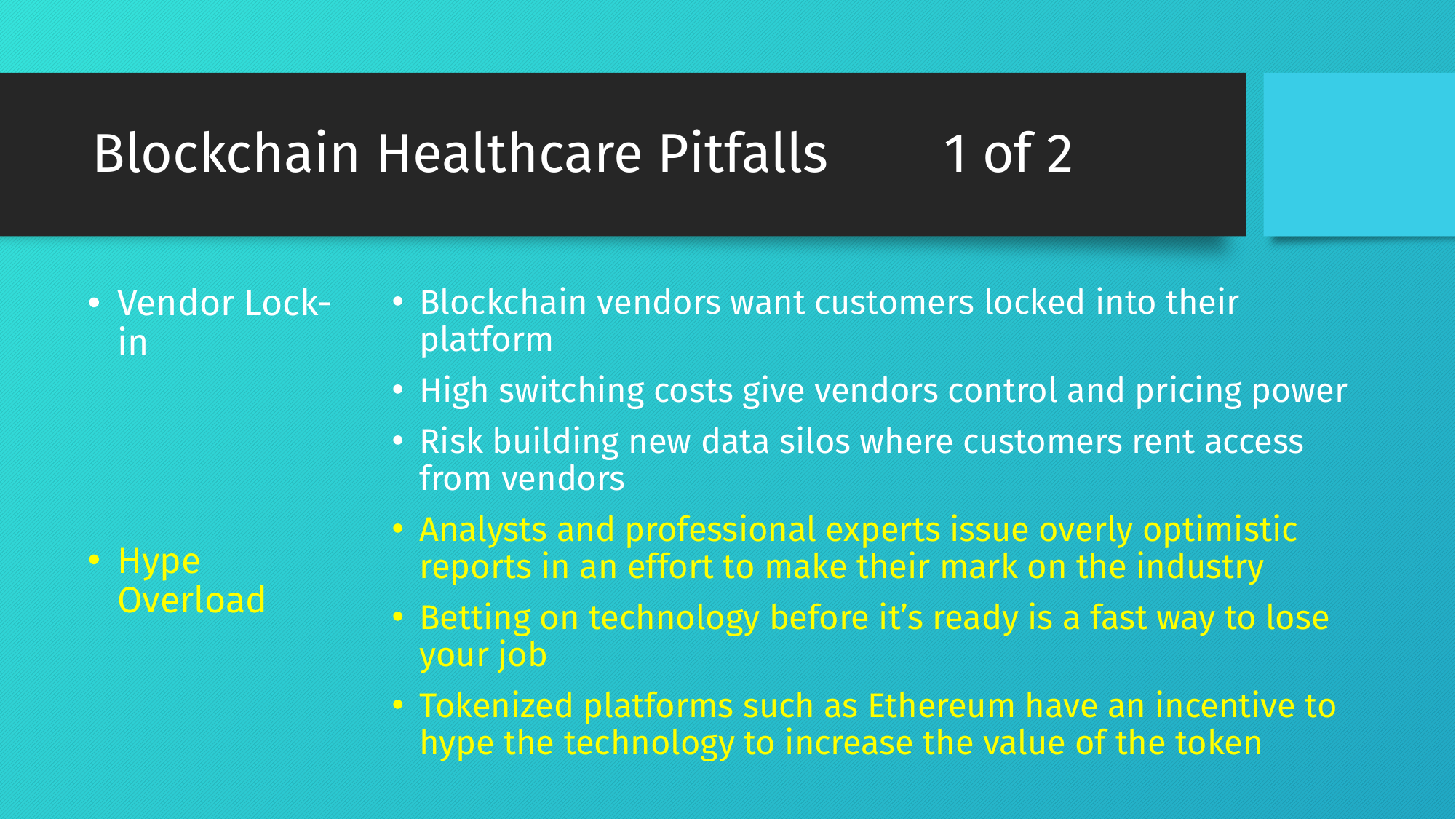

# Blockchain Healthcare Pitfalls        1 of 2
Vendor Lock-in

Hype Overload
Blockchain vendors want customers locked into their platform
High switching costs give vendors control and pricing power
Risk building new data silos where customers rent access from vendors
Analysts and professional experts issue overly optimistic reports in an effort to make their mark on the industry
Betting on technology before it’s ready is a fast way to lose your job
Tokenized platforms such as Ethereum have an incentive to hype the technology to increase the value of the token